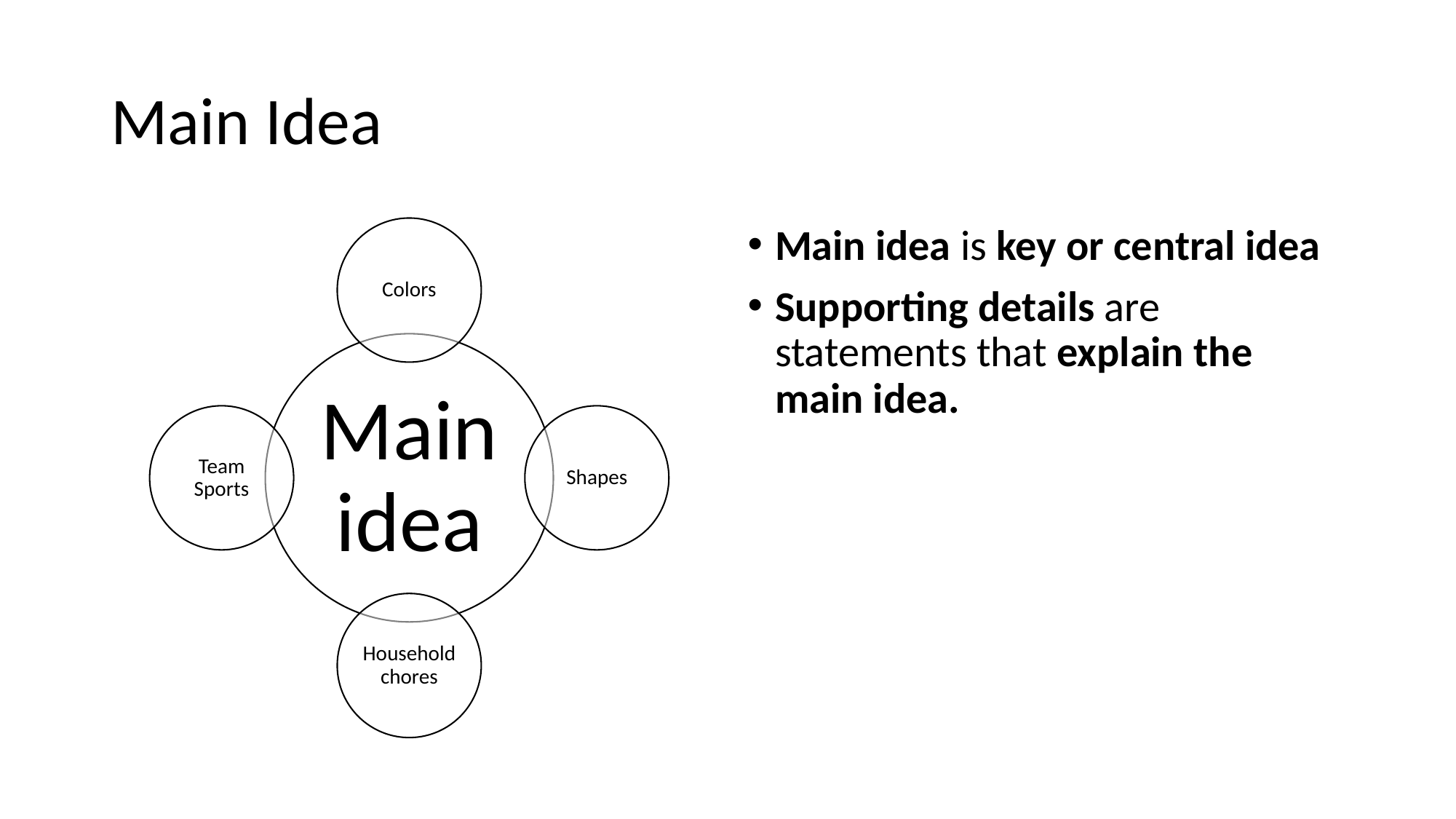

# Main Idea
Main idea
Colors
Shapes
Household chores
Team Sports
Main idea is key or central idea
Supporting details are statements that explain the main idea.